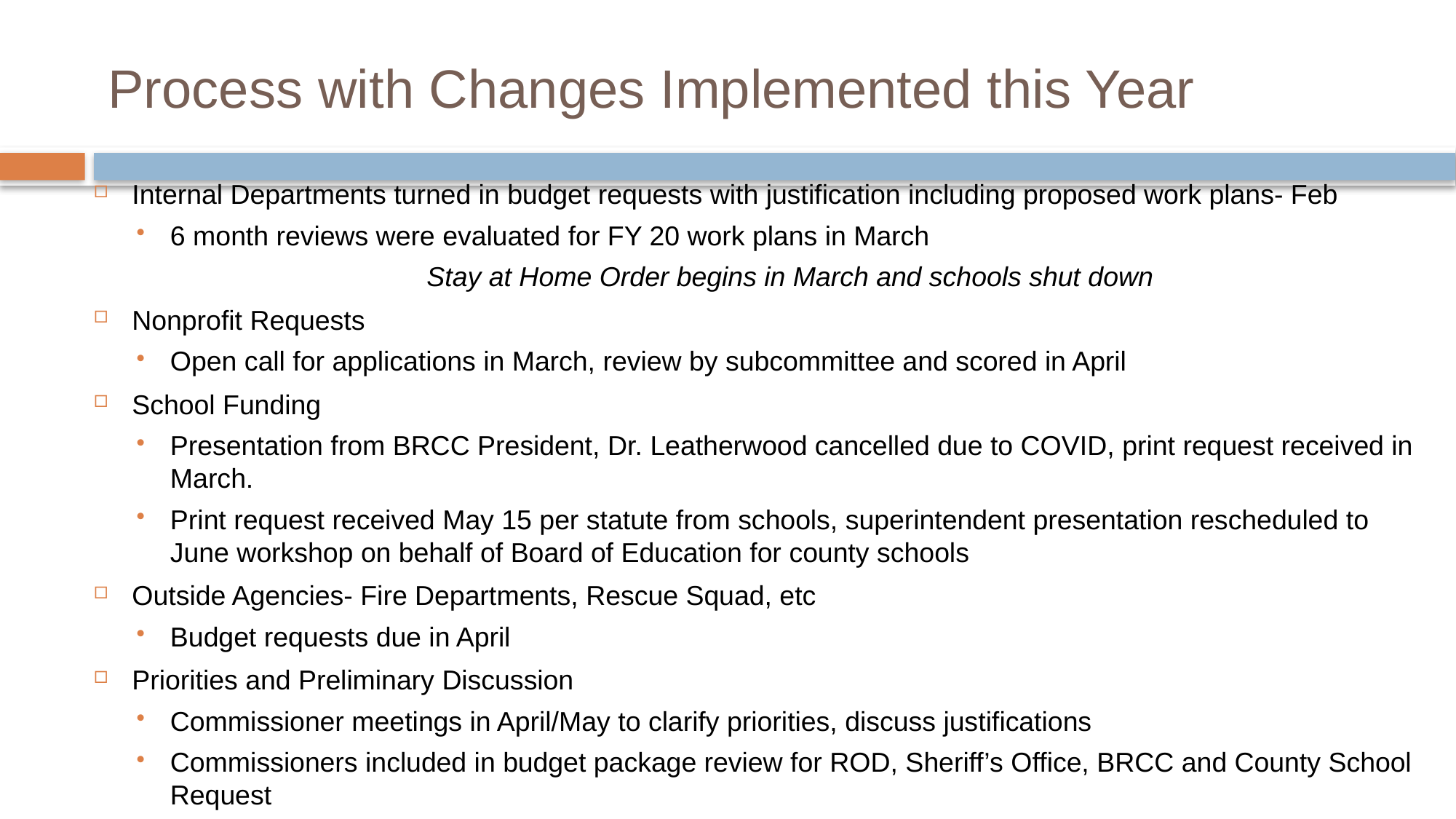

# Process with Changes Implemented this Year
Internal Departments turned in budget requests with justification including proposed work plans- Feb
6 month reviews were evaluated for FY 20 work plans in March
			Stay at Home Order begins in March and schools shut down
Nonprofit Requests
Open call for applications in March, review by subcommittee and scored in April
School Funding
Presentation from BRCC President, Dr. Leatherwood cancelled due to COVID, print request received in March.
Print request received May 15 per statute from schools, superintendent presentation rescheduled to June workshop on behalf of Board of Education for county schools
Outside Agencies- Fire Departments, Rescue Squad, etc
Budget requests due in April
Priorities and Preliminary Discussion
Commissioner meetings in April/May to clarify priorities, discuss justifications
Commissioners included in budget package review for ROD, Sheriff’s Office, BRCC and County School Request